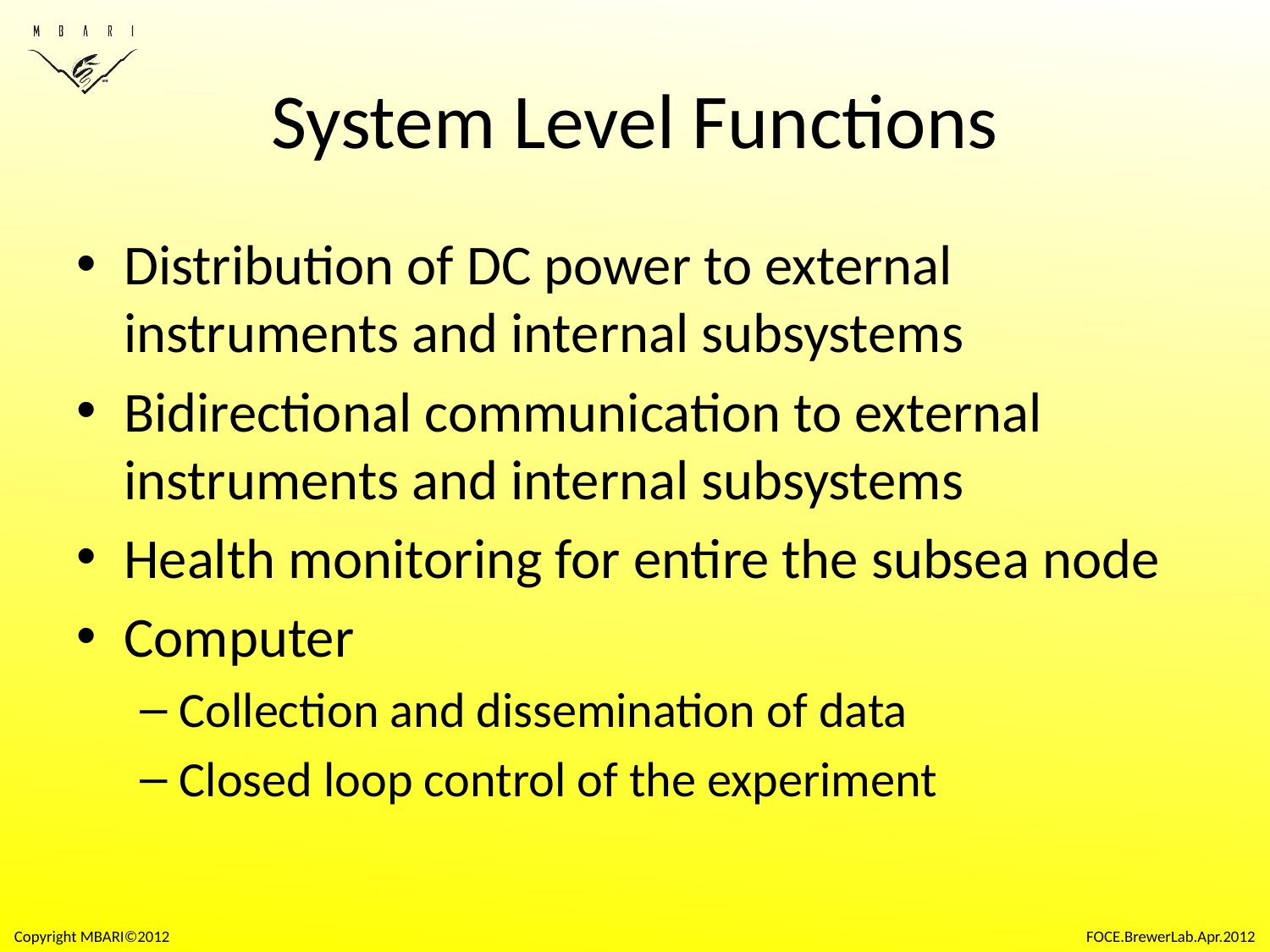

# System Level Functions
Distribution of DC power to external instruments and internal subsystems
Bidirectional communication to external instruments and internal subsystems
Health monitoring for entire the subsea node
Computer
Collection and dissemination of data
Closed loop control of the experiment